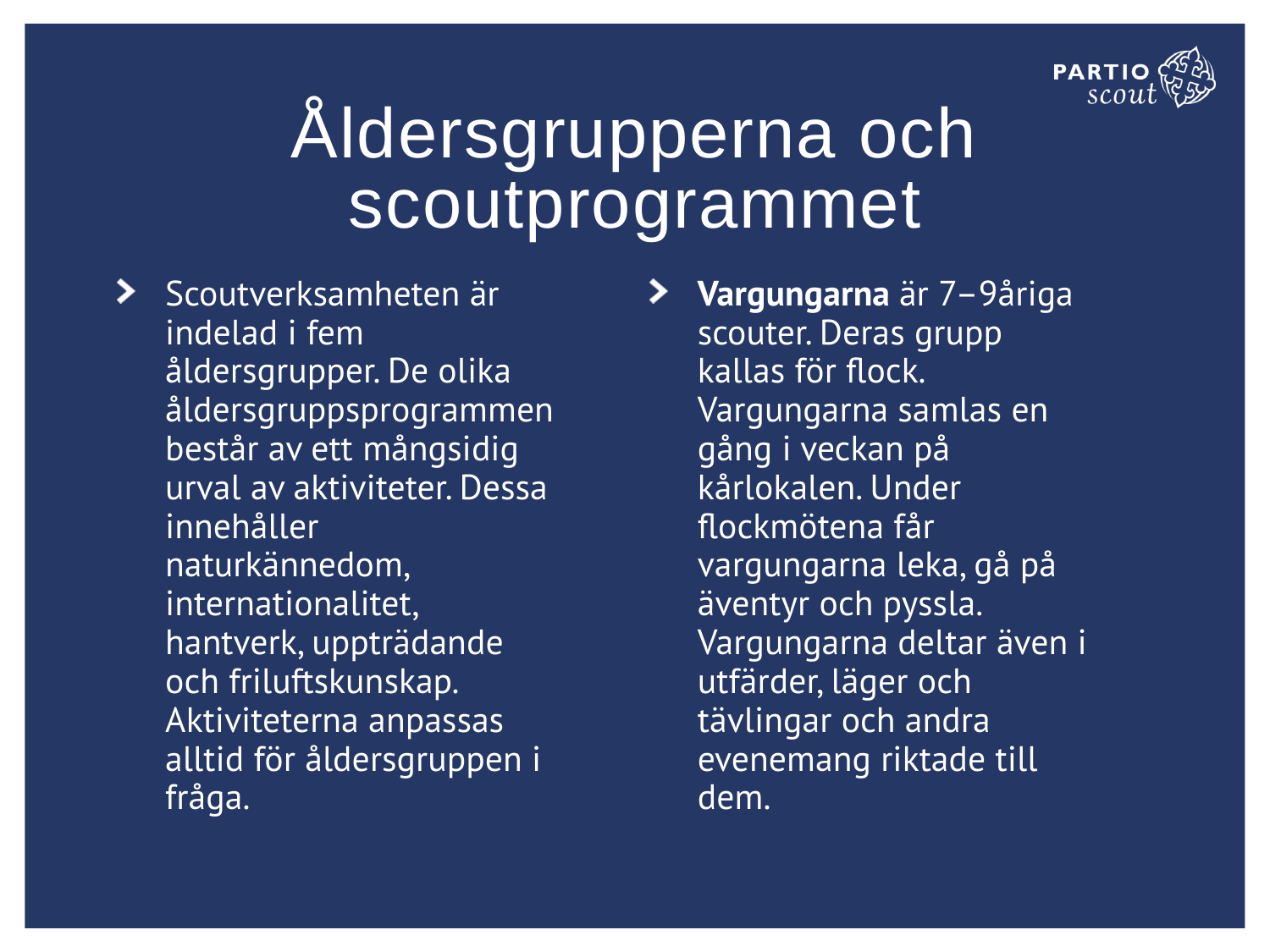

# Åldersgrupperna och scoutprogrammet
Scoutverksamheten är indelad i fem åldersgrupper. De olika åldersgruppsprogrammen består av ett mångsidig urval av aktiviteter. Dessa innehåller naturkännedom, internationalitet, hantverk, uppträdande och friluftskunskap. Aktiviteterna anpassas alltid för åldersgruppen i fråga.

Vargungarna är 7–9åriga scouter. Deras grupp kallas för flock. Vargungarna samlas en gång i veckan på kårlokalen. Under flockmötena får vargungarna leka, gå på äventyr och pyssla. Vargungarna deltar även i utfärder, läger och tävlingar och andra evenemang riktade till dem.